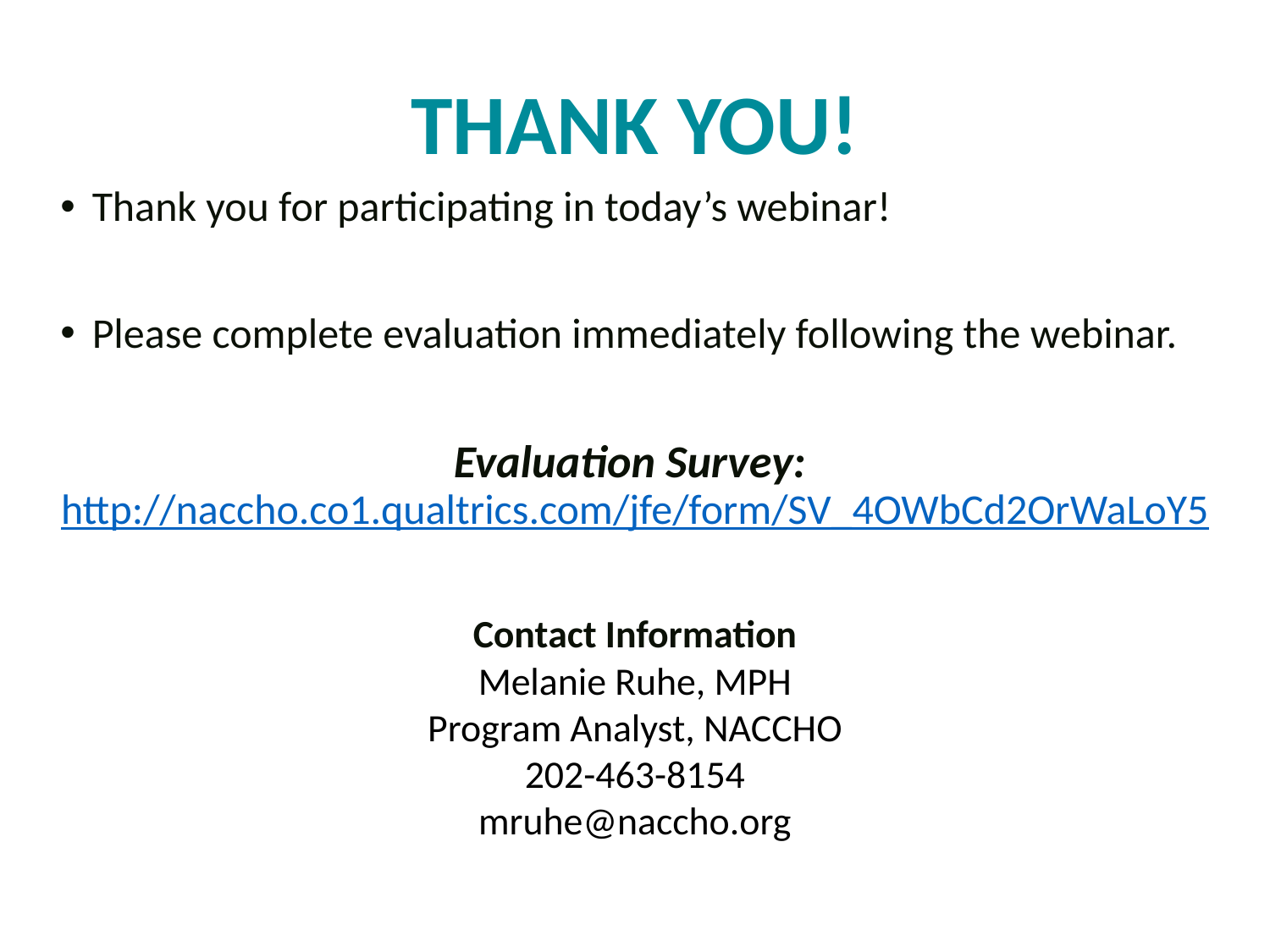

THANK YOU!
Thank you for participating in today’s webinar!

Please complete evaluation immediately following the webinar.

Evaluation Survey: http://naccho.co1.qualtrics.com/jfe/form/SV_4OWbCd2OrWaLoY5

Contact Information
Melanie Ruhe, MPH
Program Analyst, NACCHO
202-463-8154
mruhe@naccho.org